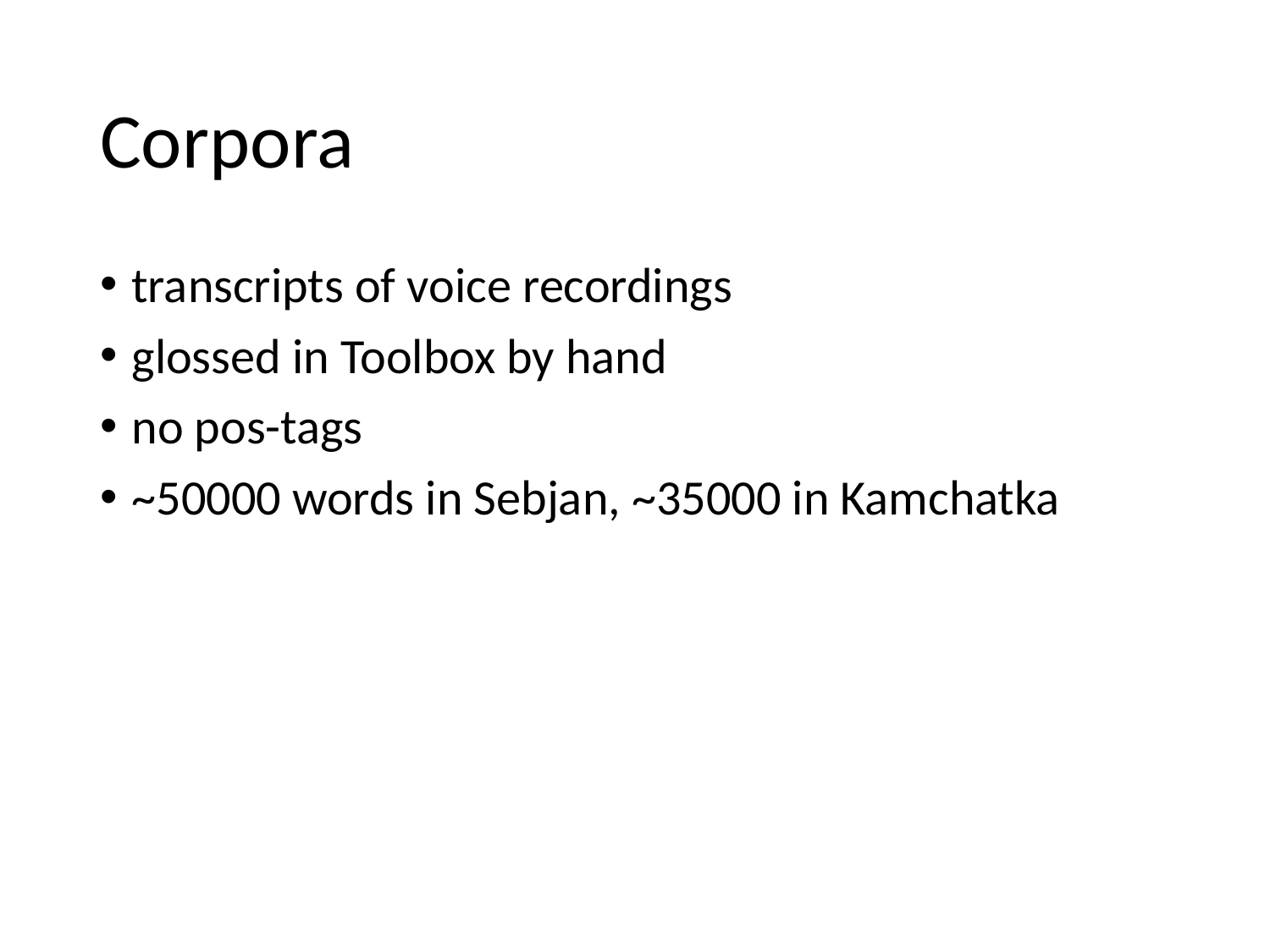

# Corpora
transcripts of voice recordings
glossed in Toolbox by hand
no pos-tags
~50000 words in Sebjan, ~35000 in Kamchatka